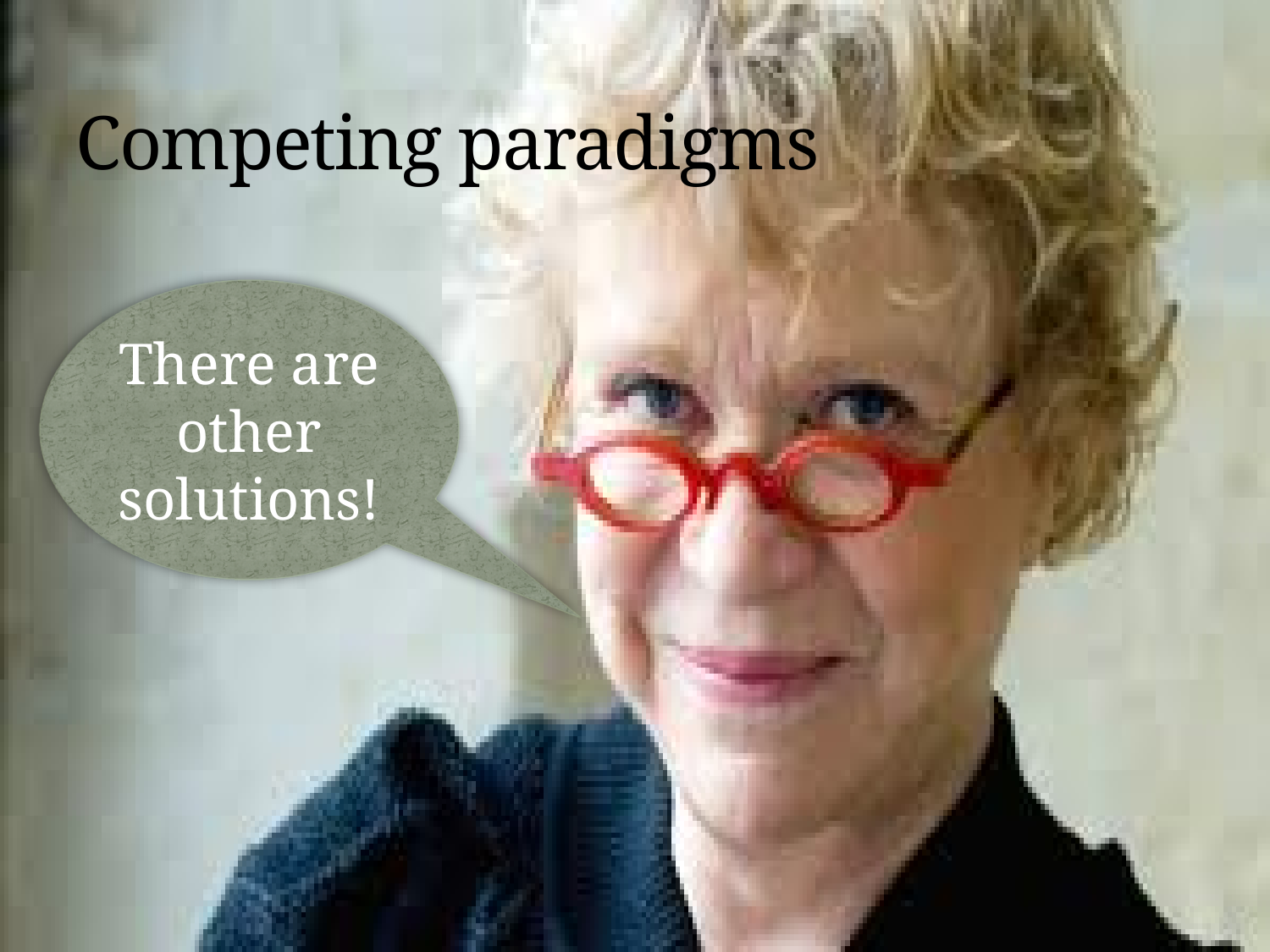

# Competing paradigms

There are other solutions!